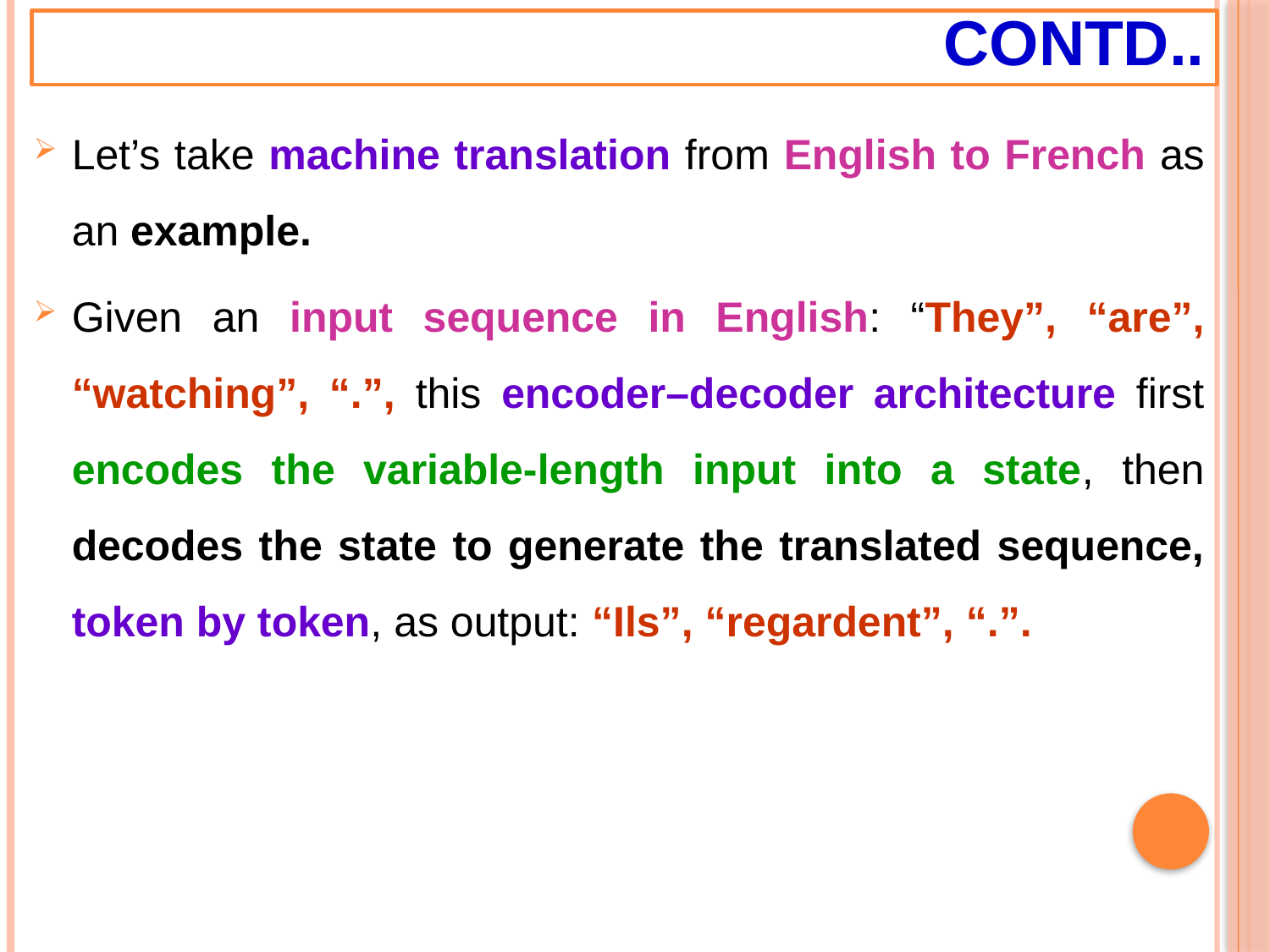

# Contd..
Let’s take machine translation from English to French as an example.
Given an input sequence in English: “They”, “are”, “watching”, “.”, this encoder–decoder architecture first encodes the variable-length input into a state, then decodes the state to generate the translated sequence, token by token, as output: “Ils”, “regardent”, “.”.